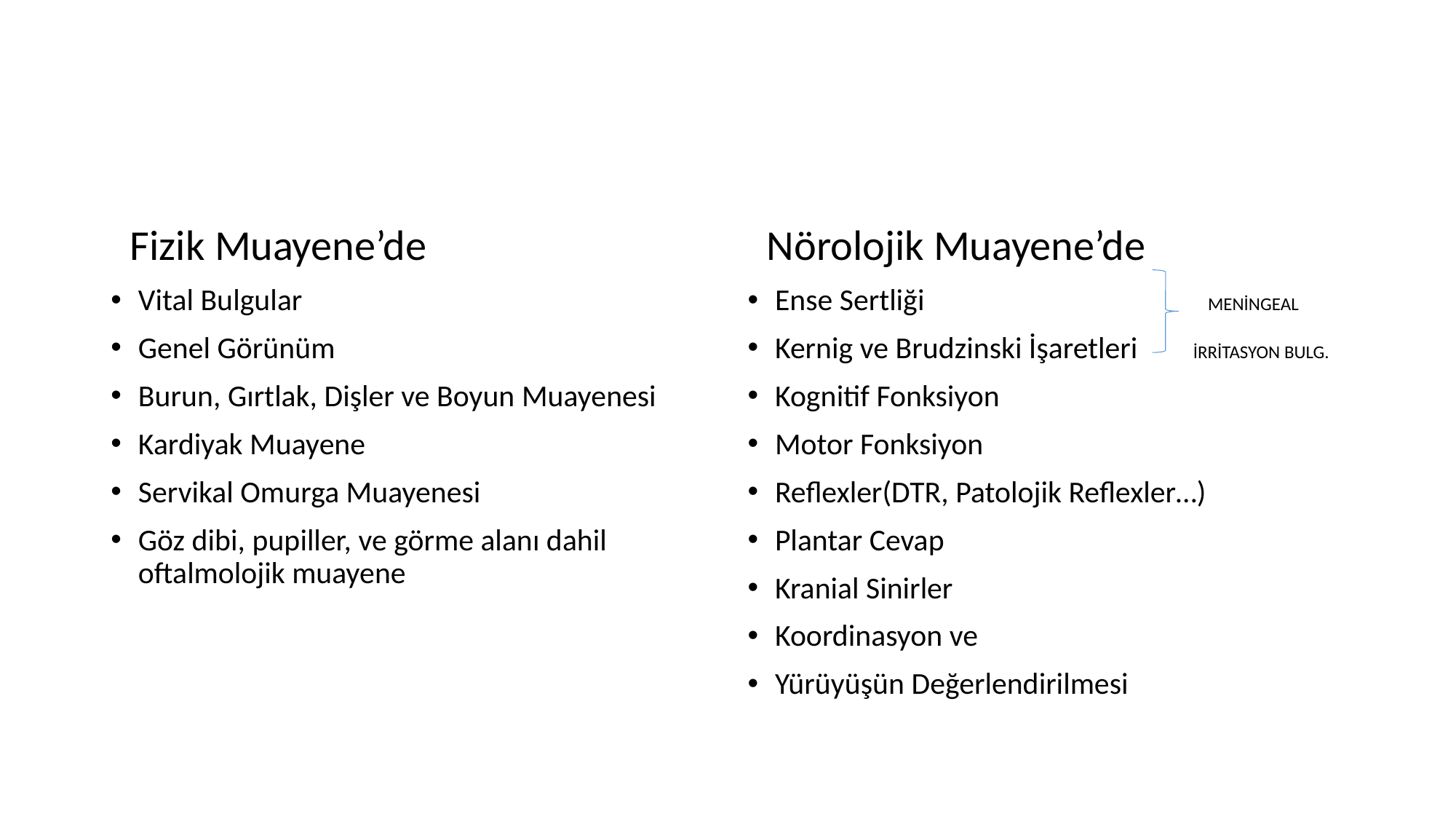

#
  Fizik Muayene’de
Vital Bulgular
Genel Görünüm
Burun, Gırtlak, Dişler ve Boyun Muayenesi
Kardiyak Muayene
Servikal Omurga Muayenesi
Göz dibi, pupiller, ve görme alanı dahil oftalmolojik muayene

  Nörolojik Muayene’de
Ense Sertliği                                         MENİNGEAL
Kernig ve Brudzinski İşaretleri        İRRİTASYON BULG.
Kognitif Fonksiyon
Motor Fonksiyon
Reflexler(DTR, Patolojik Reflexler…)
Plantar Cevap
Kranial Sinirler
Koordinasyon ve
Yürüyüşün Değerlendirilmesi